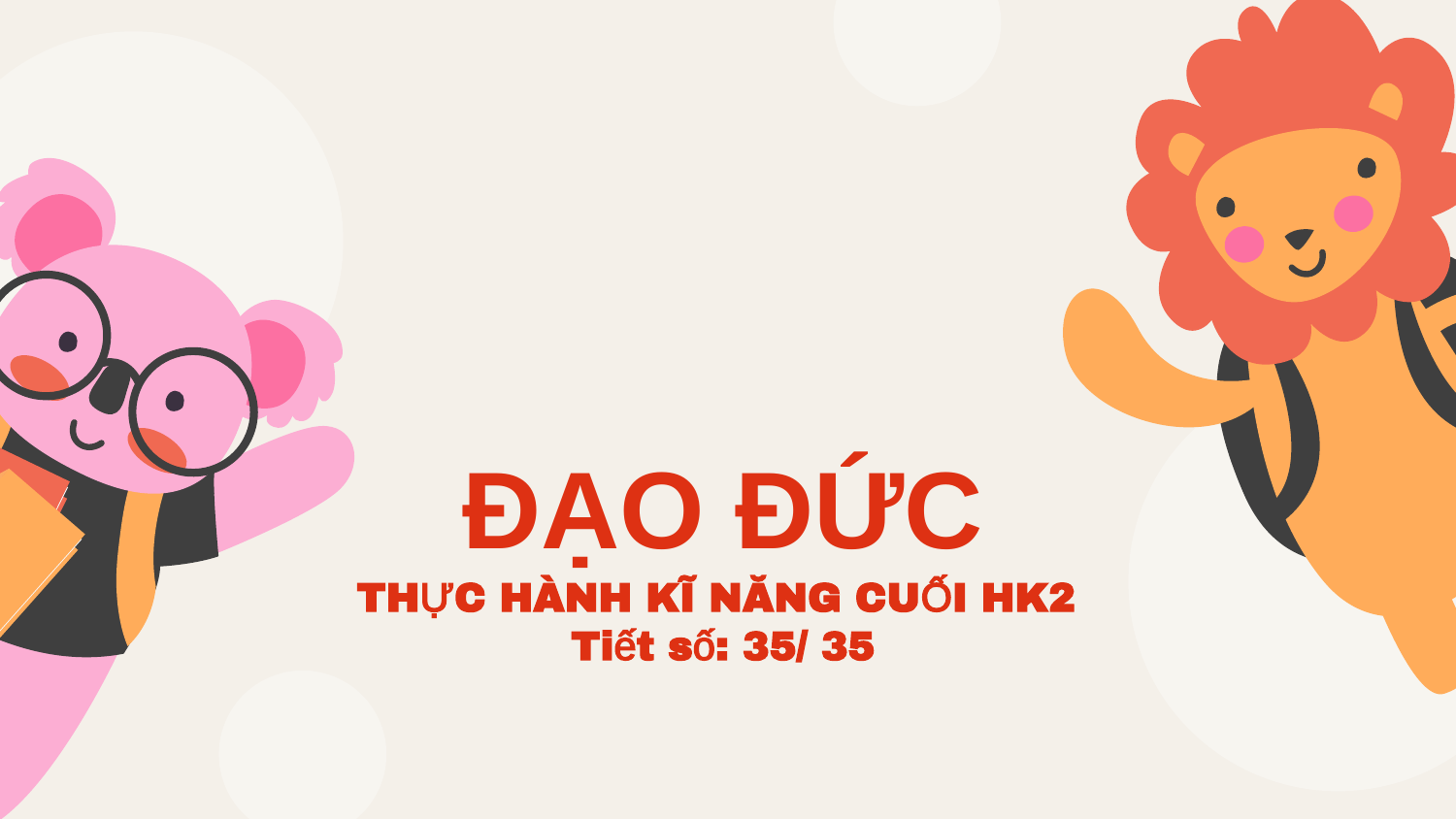

# ĐẠO ĐỨC THỰC HÀNH KĨ NĂNG CUỐI HK2 Tiết số: 35/ 35